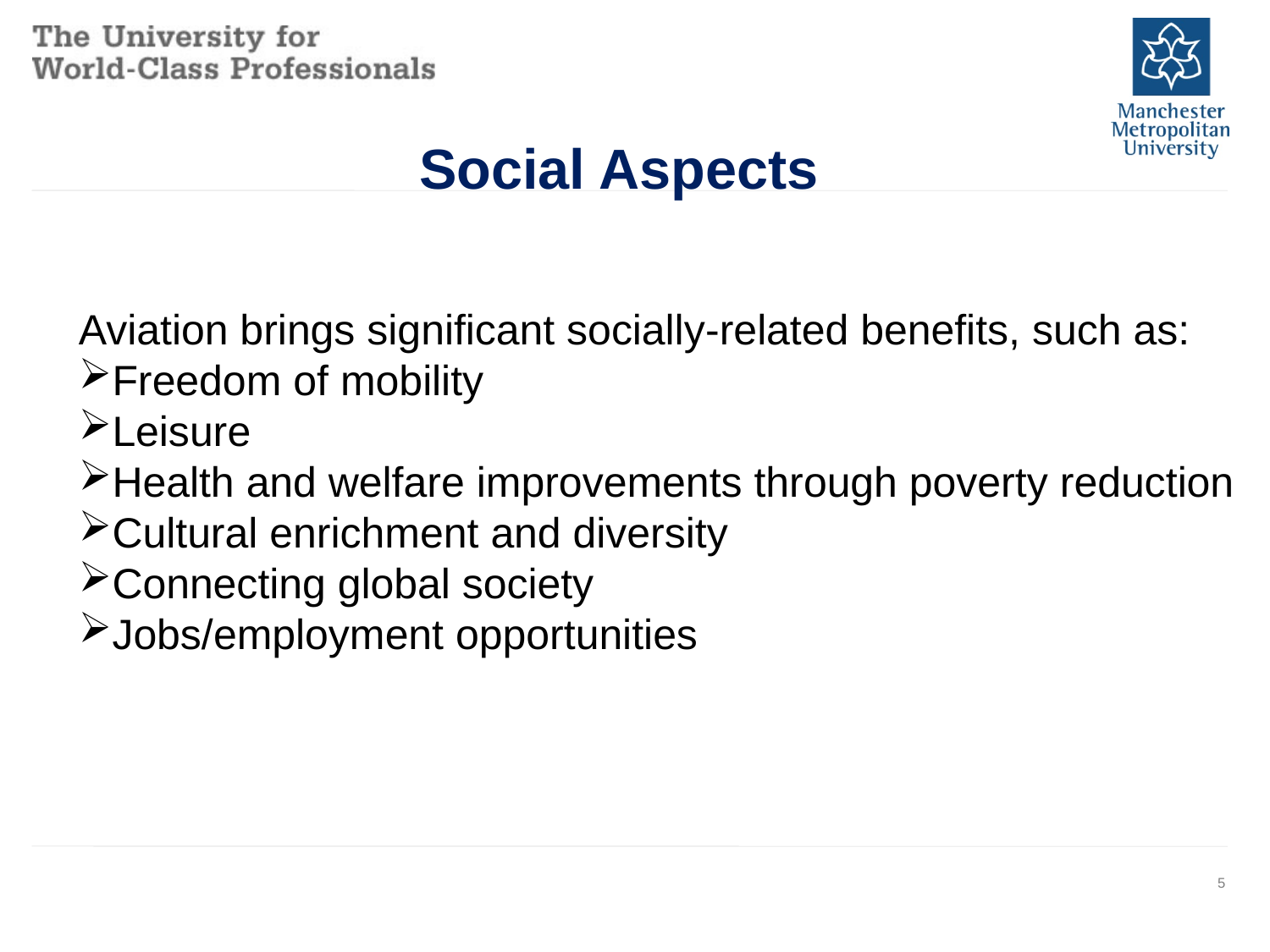

Social Aspects
Aviation brings significant socially-related benefits, such as:
Freedom of mobility
Leisure
Health and welfare improvements through poverty reduction
Cultural enrichment and diversity
Connecting global society
Jobs/employment opportunities

5